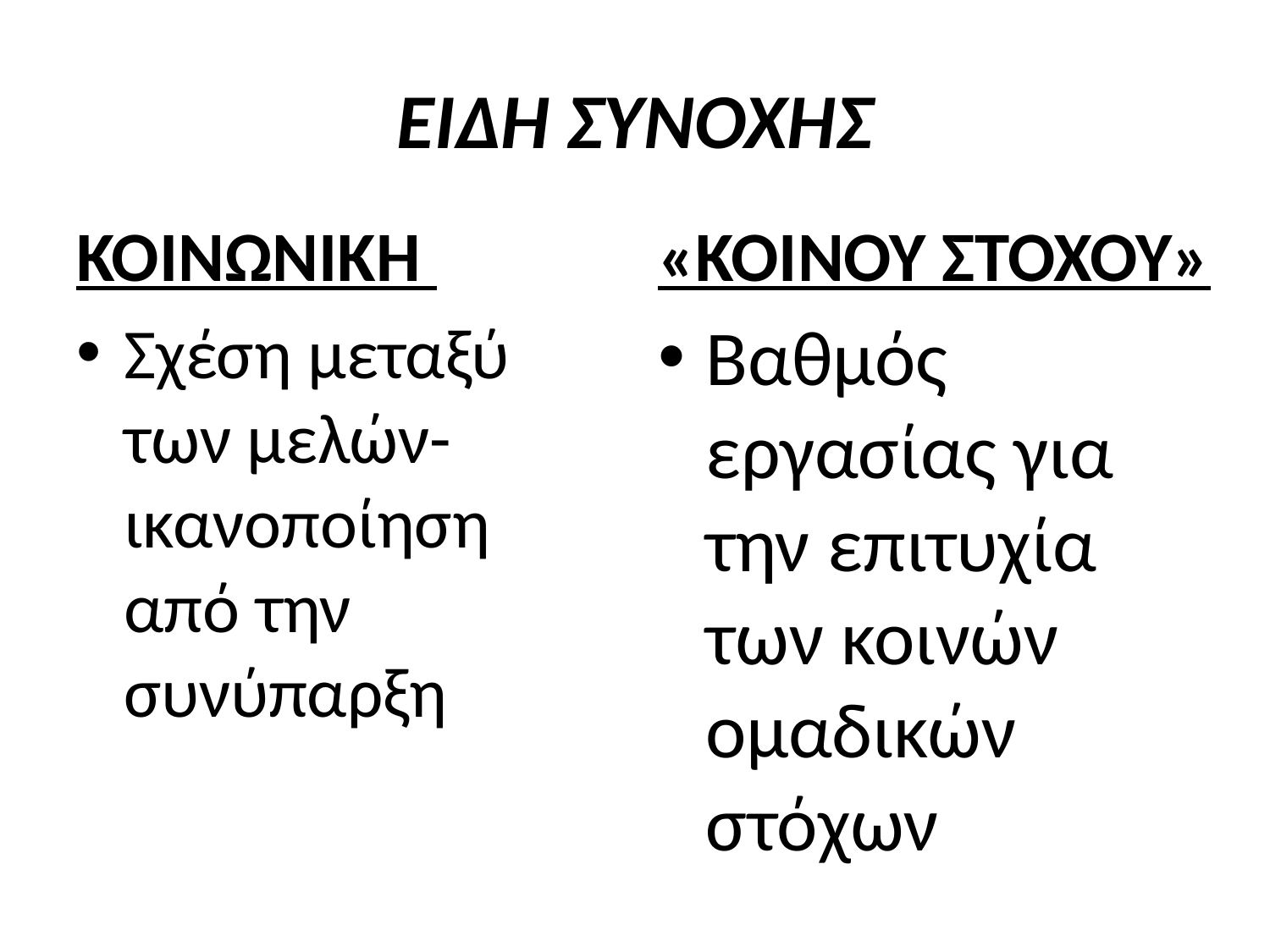

# ΕΙΔΗ ΣΥΝΟΧΗΣ
ΚΟΙΝΩΝΙΚΉ
«ΚΟΙΝΟΥ ΣΤΟΧΟΥ»
Σχέση μεταξύ των μελών-ικανοποίηση από την συνύπαρξη
Βαθμός εργασίας για την επιτυχία των κοινών ομαδικών στόχων